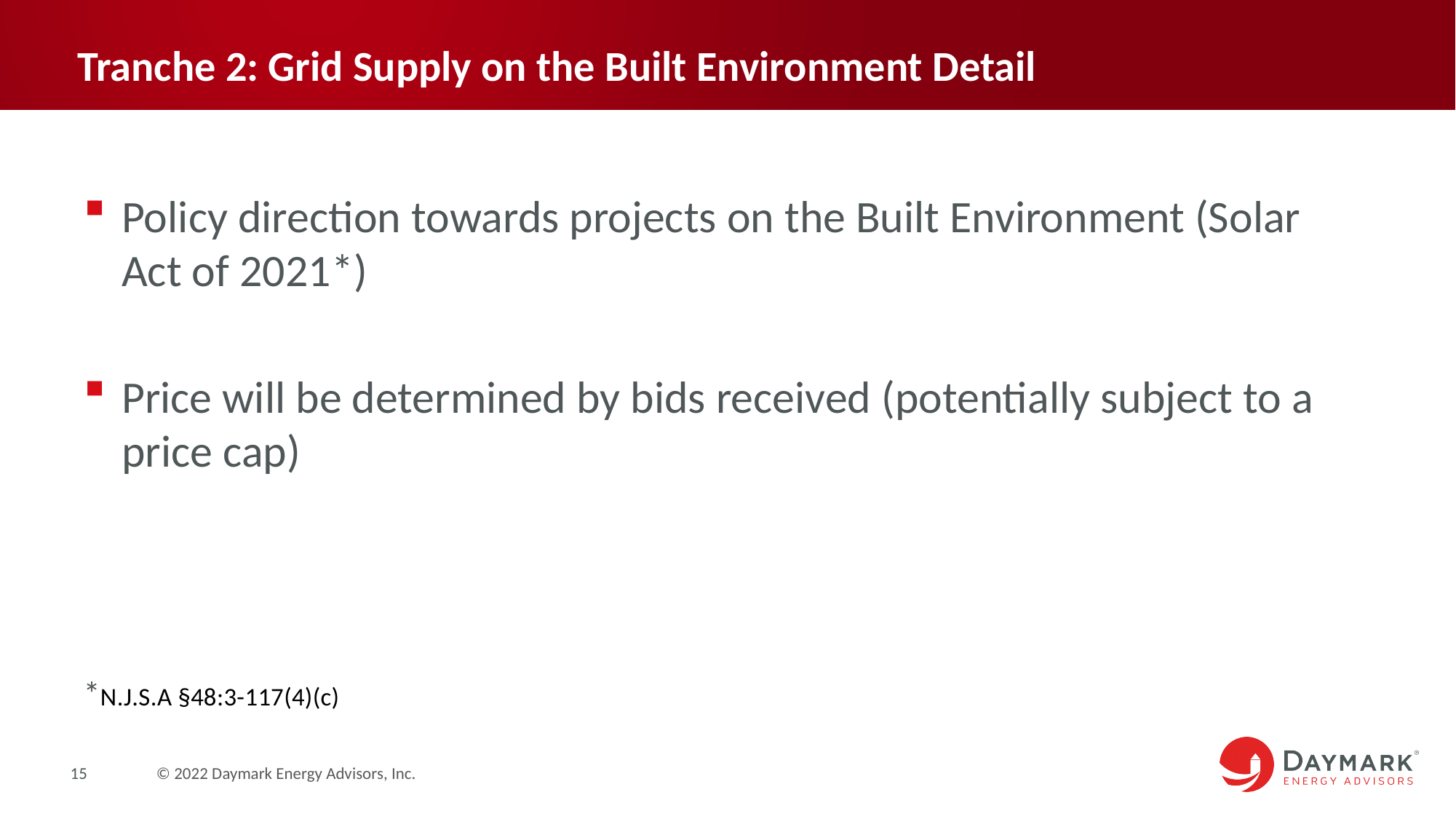

# Tranche 2: Grid Supply on the Built Environment Detail
Policy direction towards projects on the Built Environment (Solar Act of 2021*)

Price will be determined by bids received (potentially subject to a price cap)

*N.J.S.A §48:3-117(4)(c)

15